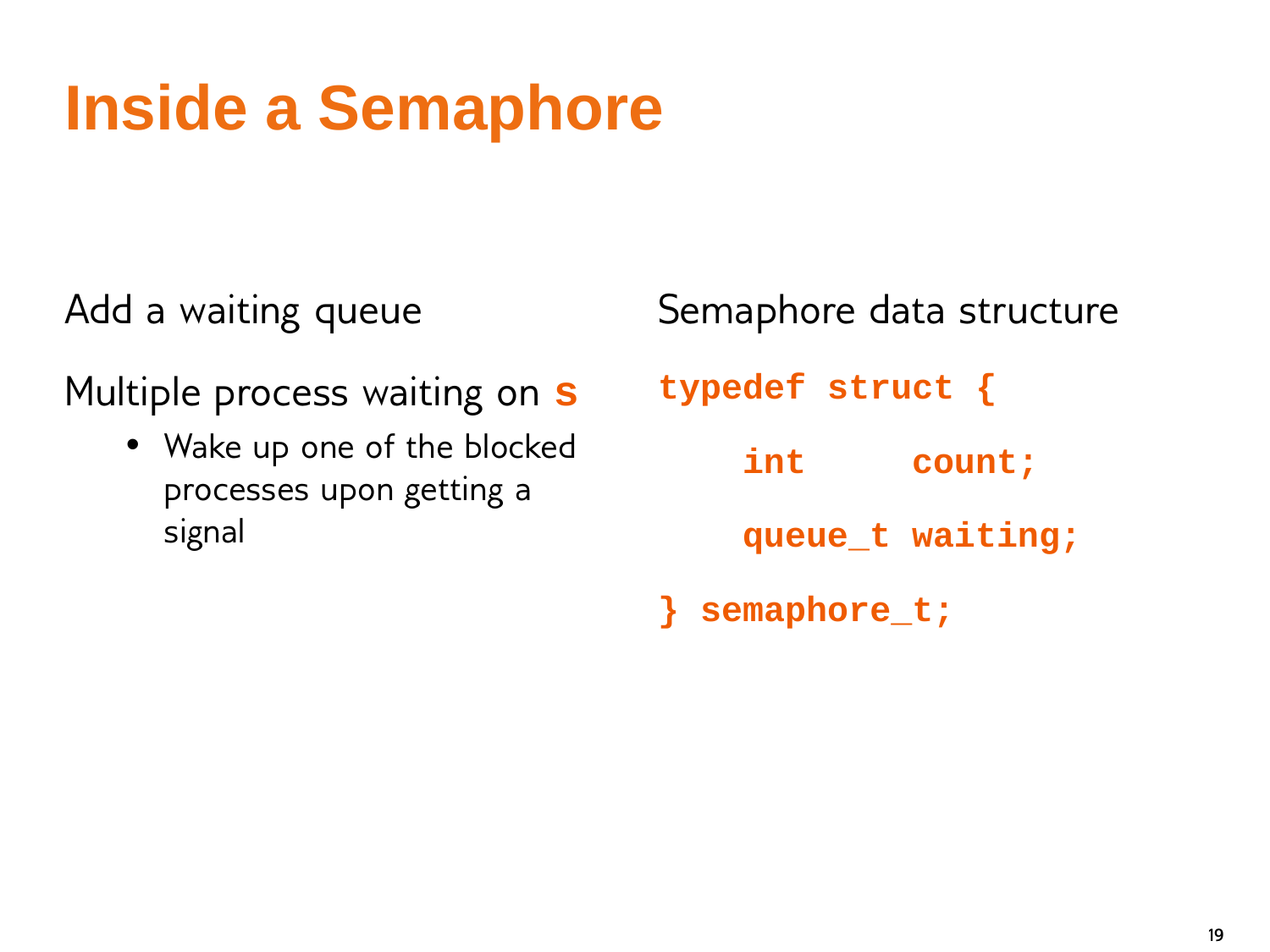

# Inside a Semaphore
Add a waiting queue
Multiple process waiting on s
Wake up one of the blocked processes upon getting a signal
Semaphore data structure
typedef struct {
    int     count;
    queue_t waiting;
} semaphore_t;